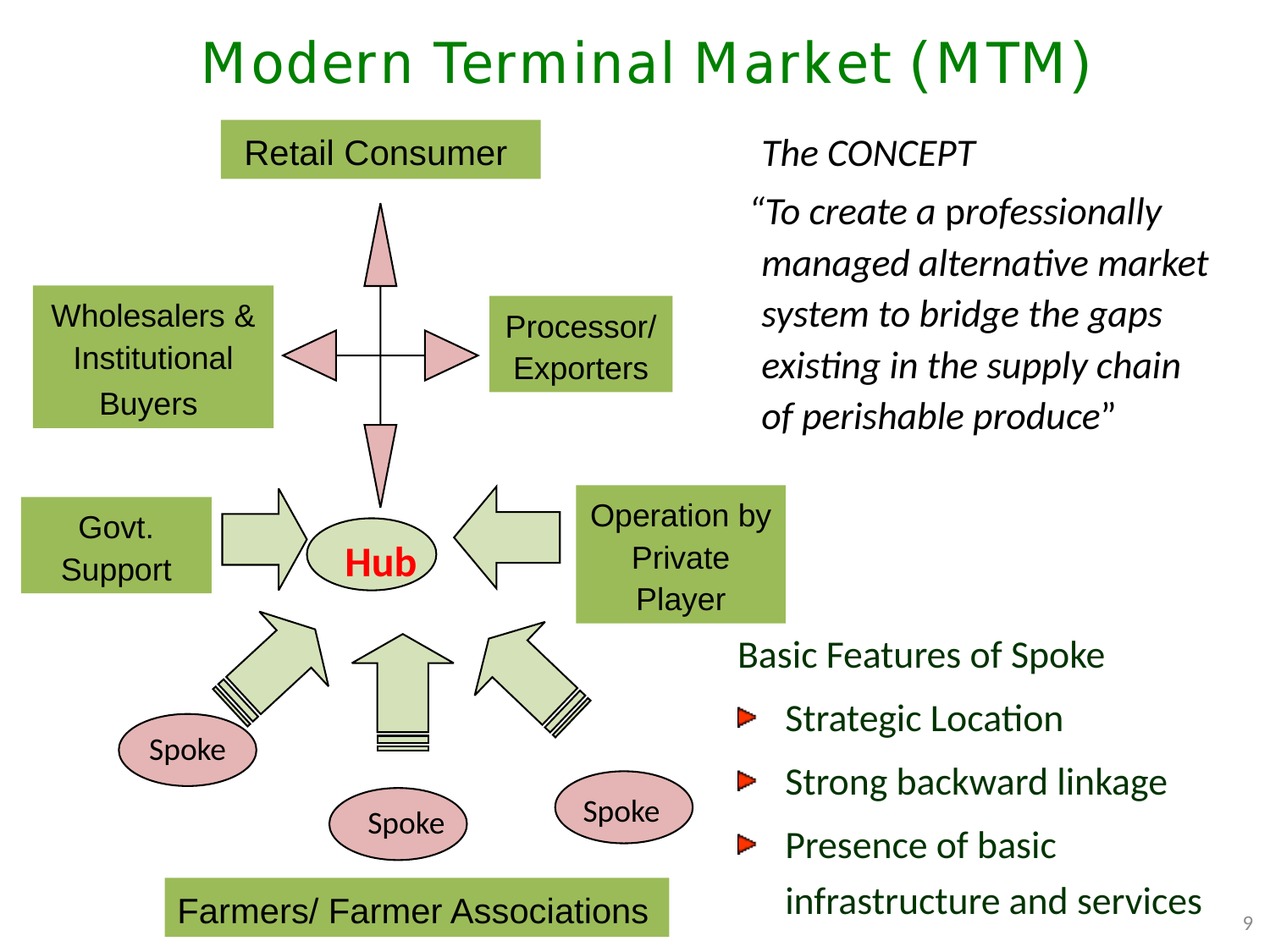

# Modern Terminal Market (MTM)
	The CONCEPT
    “To create a professionally managed alternative market system to bridge the gaps existing in the supply chain of perishable produce”
Retail Consumer

Wholesalers & Institutional Buyers
Processor/ Exporters
Operation by Private Player

Govt. Support

Spoke

Spoke

Spoke
Hub
Basic Features of Spoke
Strategic Location
Strong backward linkage
Presence of basic infrastructure and services
Farmers/ Farmer Associations
9